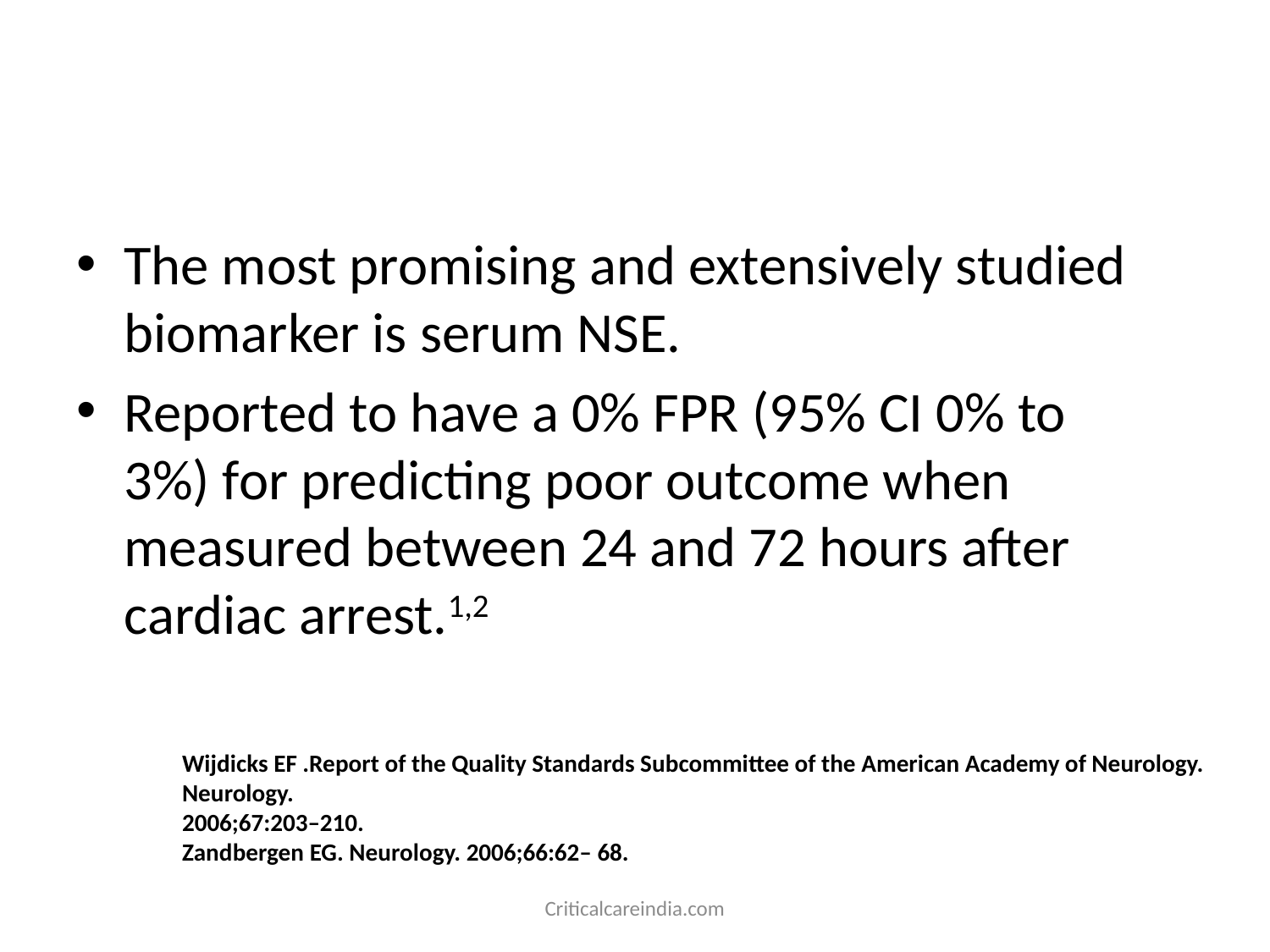

The most promising and extensively studied biomarker is serum NSE.
Reported to have a 0% FPR (95% CI 0% to 3%) for predicting poor outcome when measured between 24 and 72 hours after cardiac arrest.1,2
# Wijdicks EF .Report of the Quality Standards Subcommittee of the American Academy of Neurology. Neurology. 2006;67:203–210. Zandbergen EG. Neurology. 2006;66:62– 68.
Criticalcareindia.com